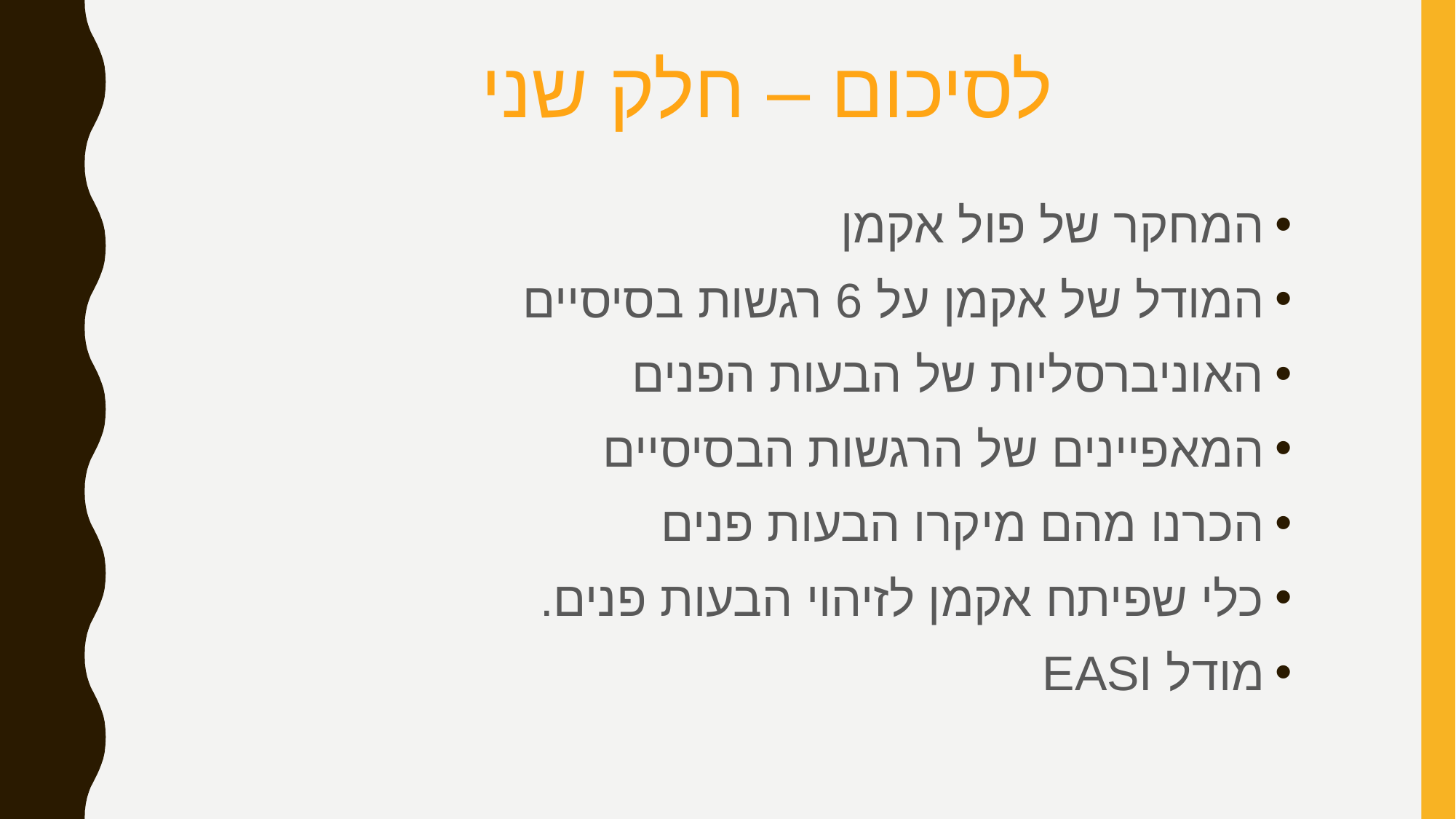

# לסיכום – חלק שני
המחקר של פול אקמן
המודל של אקמן על 6 רגשות בסיסיים
האוניברסליות של הבעות הפנים
המאפיינים של הרגשות הבסיסיים
הכרנו מהם מיקרו הבעות פנים
כלי שפיתח אקמן לזיהוי הבעות פנים.
מודל EASI